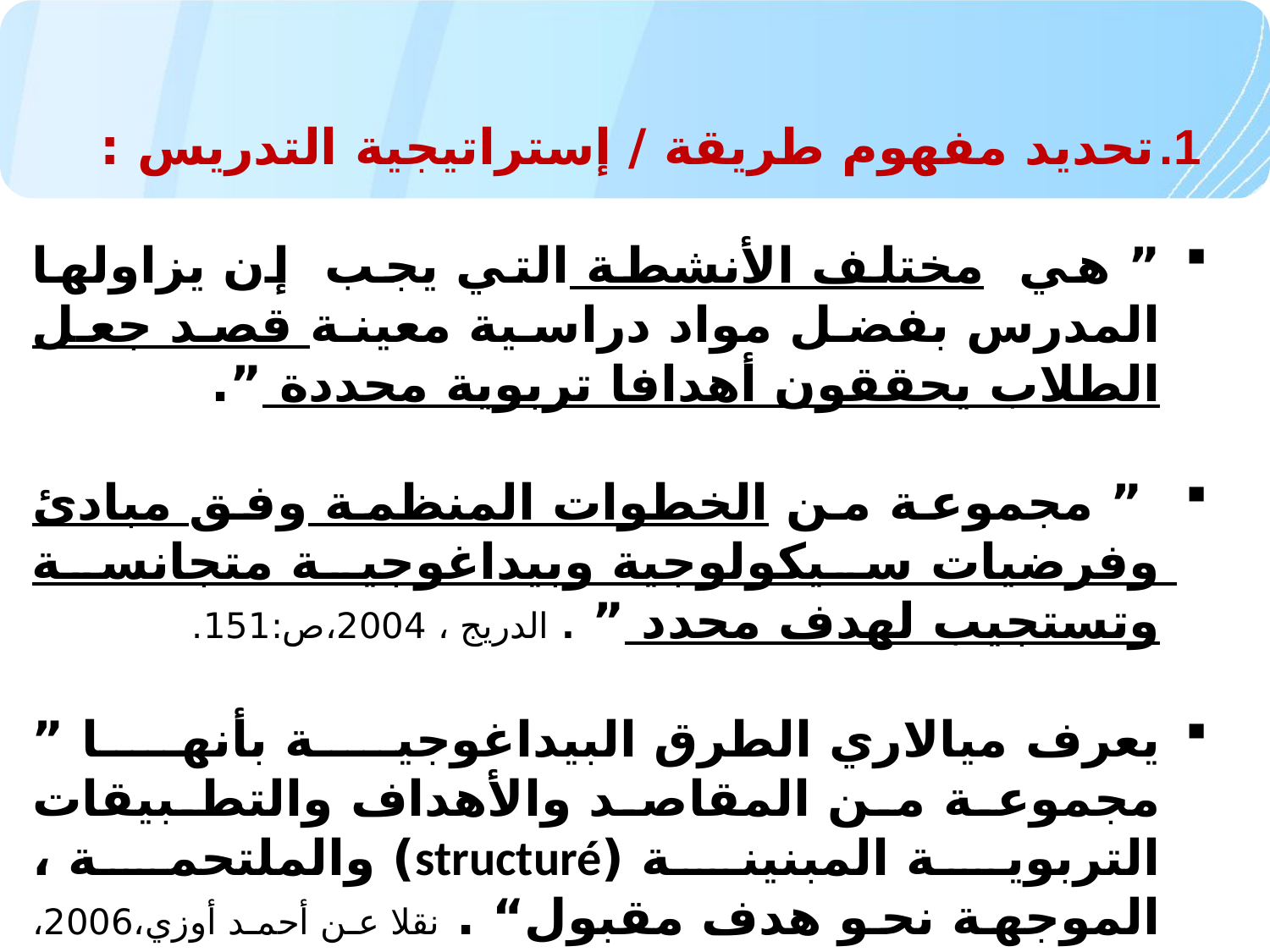

تحديد مفهوم طريقة / إستراتيجية التدريس :

” هي  مختلف الأنشطة التي يجب  إن يزاولها المدرس بفضل مواد دراسية معينة قصد جعل الطلاب يحققون أهدافا تربوية محددة ”.

 ” مجموعة من الخطوات المنظمة وفق مبادئ وفرضيات سيكولوجية وبيداغوجية متجانسة وتستجيب لهدف محدد ” . الدريج ، 2004،ص:151.

يعرف ميالاري الطرق البيداغوجية بأنها ” مجموعة من المقاصد والأهداف والتطبيقات التربوية المبنينة (structuré) والملتحمة ، الموجهة نحو هدف مقبول“ . نقلا عن أحمد أوزي،2006، المعجم الموسوعي لعلوم التربية،ص.179